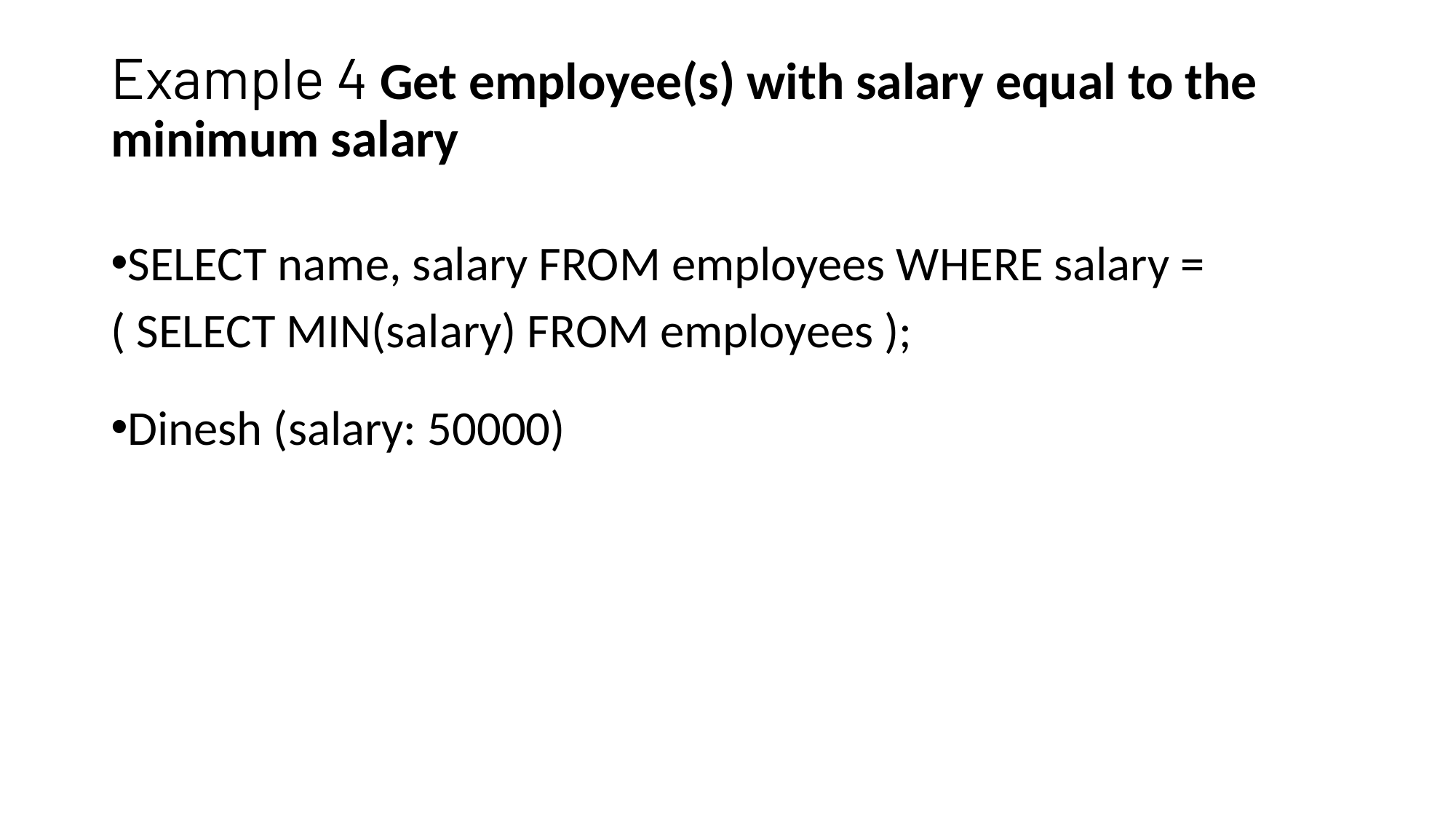

# Example 4 Get employee(s) with salary equal to the minimum salary
SELECT name, salary FROM employees WHERE salary = ( SELECT MIN(salary) FROM employees );
Dinesh (salary: 50000)